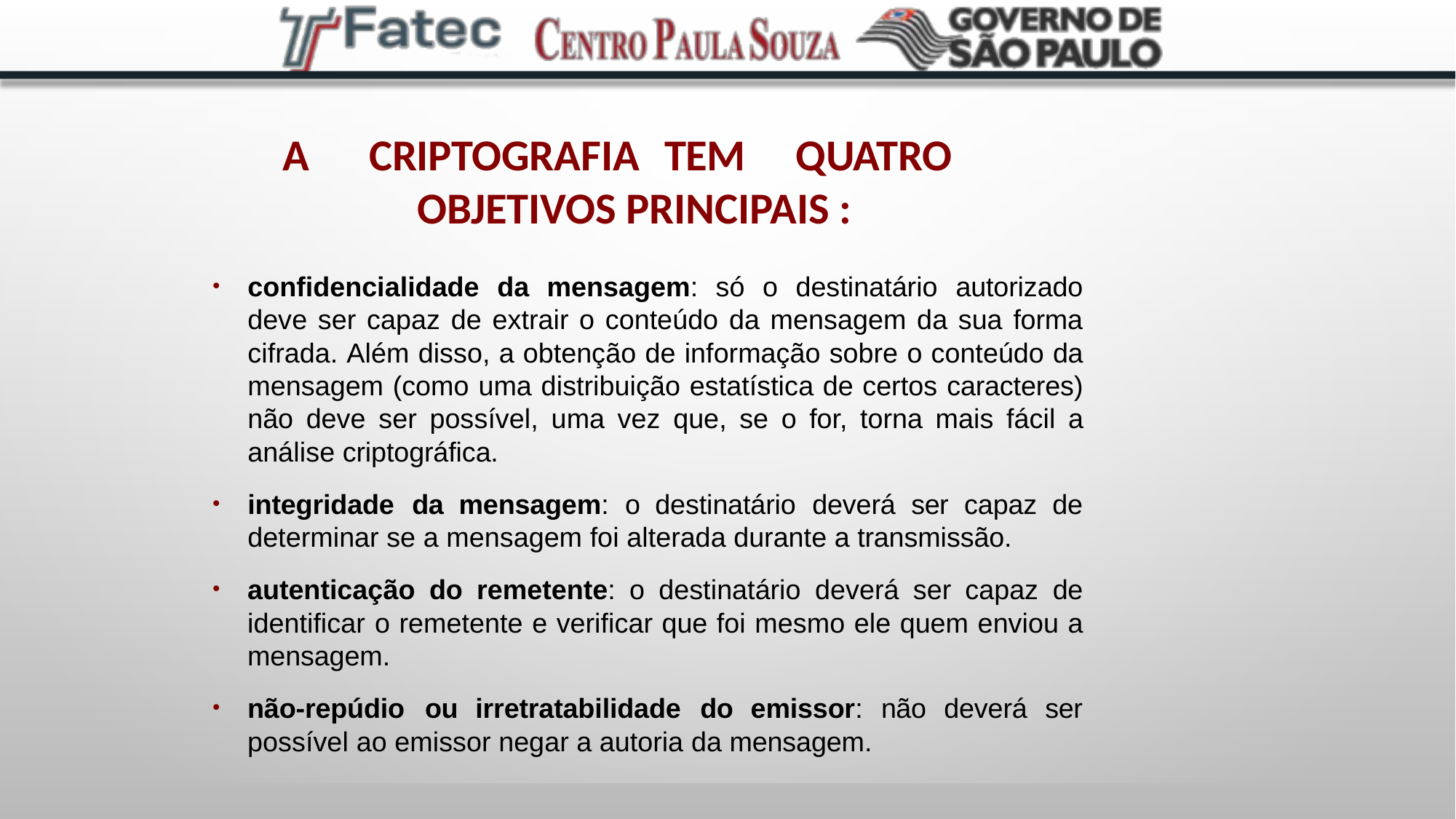

# A	criptografia	tem	quatro	objetivos principais :
confidencialidade  da  mensagem:  só  o  destinatário  autorizado deve ser capaz de extrair o conteúdo da mensagem da sua forma cifrada. Além disso, a obtenção de informação sobre o conteúdo da mensagem (como uma distribuição estatística de certos caracteres) não deve ser possível, uma vez que, se o for, torna mais fácil a análise criptográfica.
●
integridade	da	mensagem:	o	destinatário	deverá	ser	capaz	de determinar se a mensagem foi alterada durante a transmissão.
●
autenticação do remetente: o destinatário deverá ser capaz de identificar o remetente e verificar que foi mesmo ele quem enviou a mensagem.
●
não-repúdio	ou	irretratabilidade	do	emissor:	não	deverá	ser possível ao emissor negar a autoria da mensagem.
●